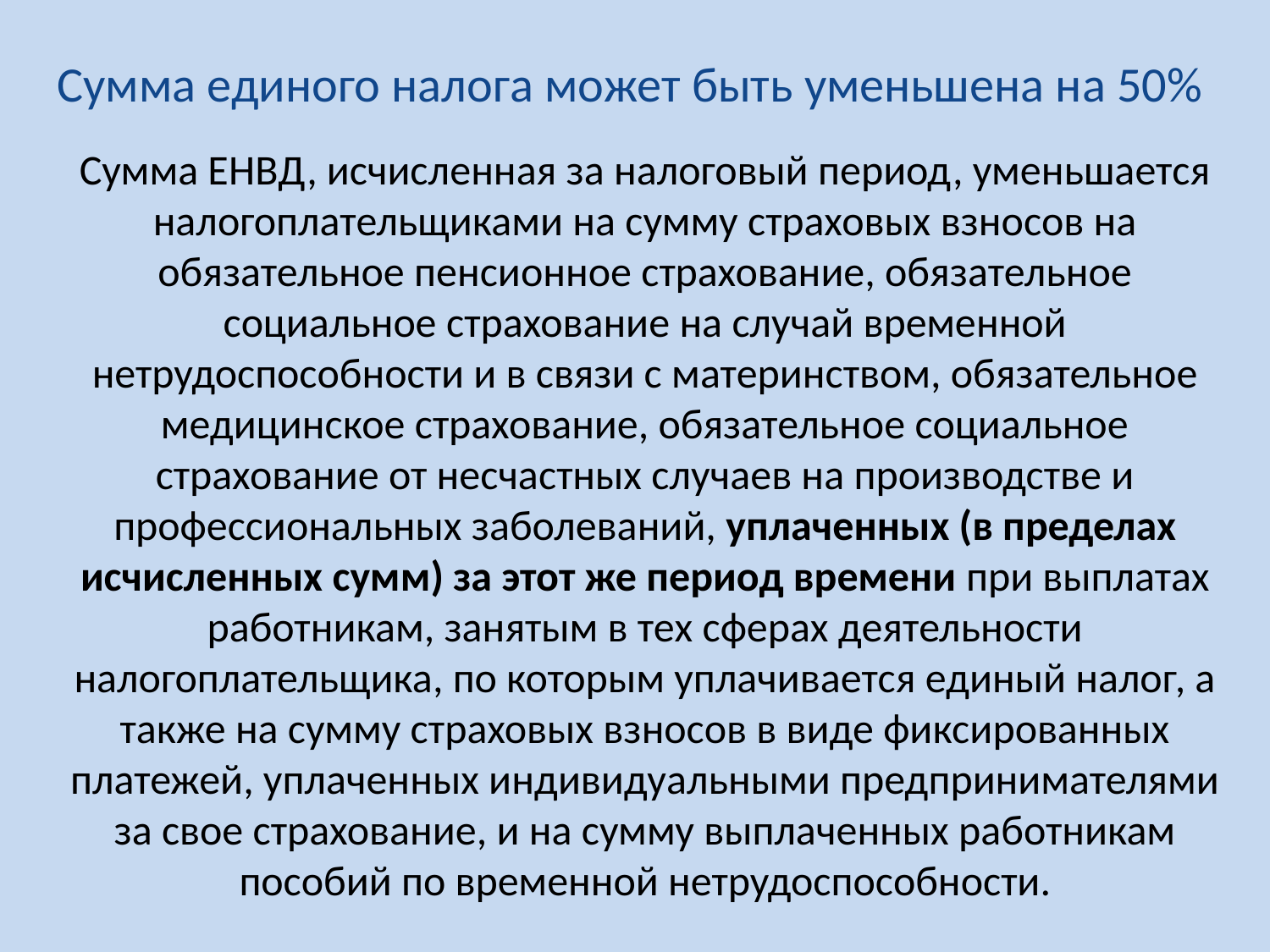

# Сумма единого налога может быть уменьшена на 50%
Сумма ЕНВД, исчисленная за налоговый период, уменьшается налогоплательщиками на сумму страховых взносов на обязательное пенсионное страхование, обязательное социальное страхование на случай временной нетрудоспособности и в связи с материнством, обязательное медицинское страхование, обязательное социальное страхование от несчастных случаев на производстве и профессиональных заболеваний, уплаченных (в пределах исчисленных сумм) за этот же период времени при выплатах работникам, занятым в тех сферах деятельности налогоплательщика, по которым уплачивается единый налог, а также на сумму страховых взносов в виде фиксированных платежей, уплаченных индивидуальными предпринимателями за свое страхование, и на сумму выплаченных работникам пособий по временной нетрудоспособности.